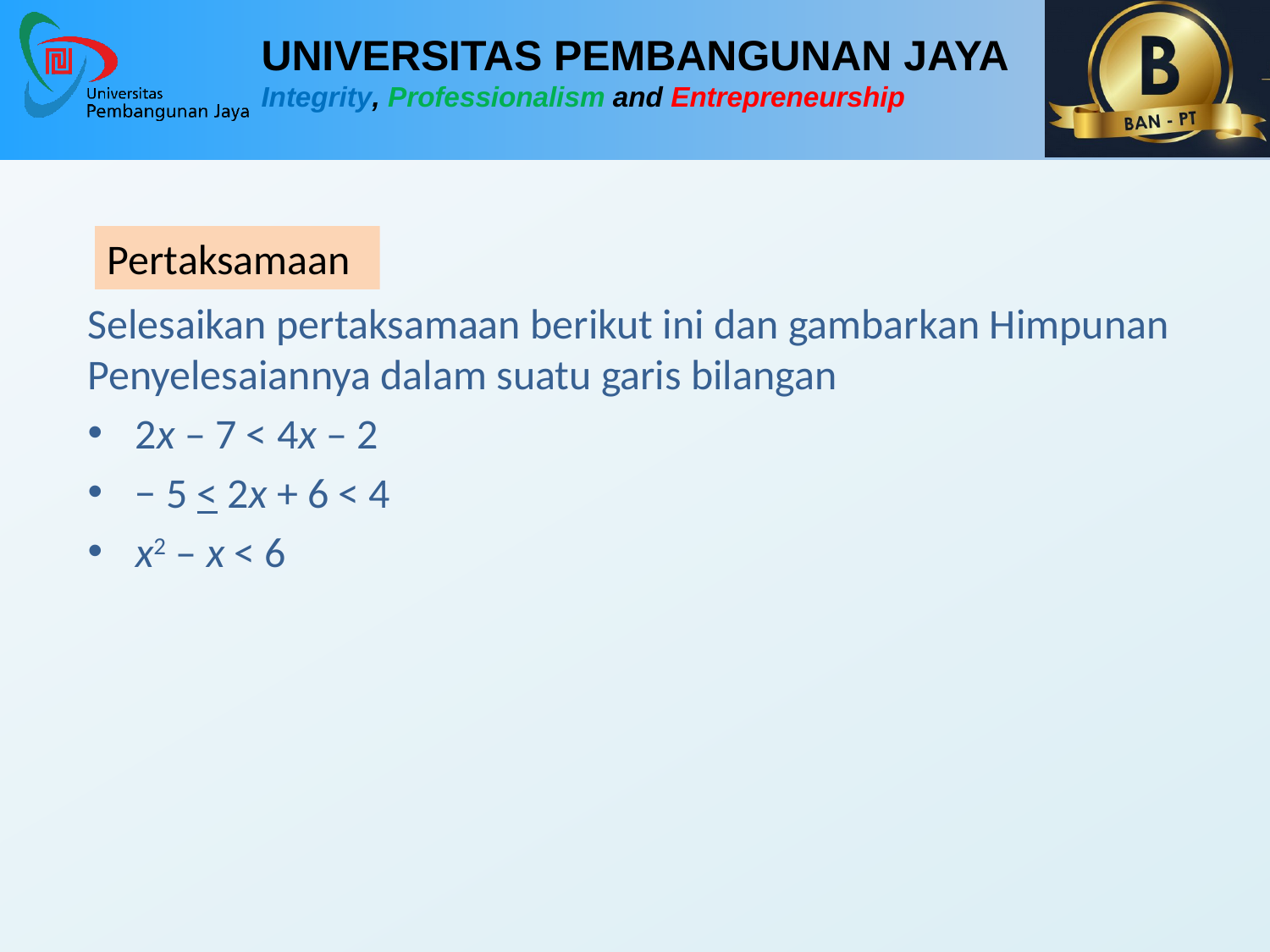

Pertaksamaan
Selesaikan pertaksamaan berikut ini dan gambarkan Himpunan Penyelesaiannya dalam suatu garis bilangan
2x – 7 < 4x – 2
− 5 < 2x + 6 < 4
x2 – x < 6